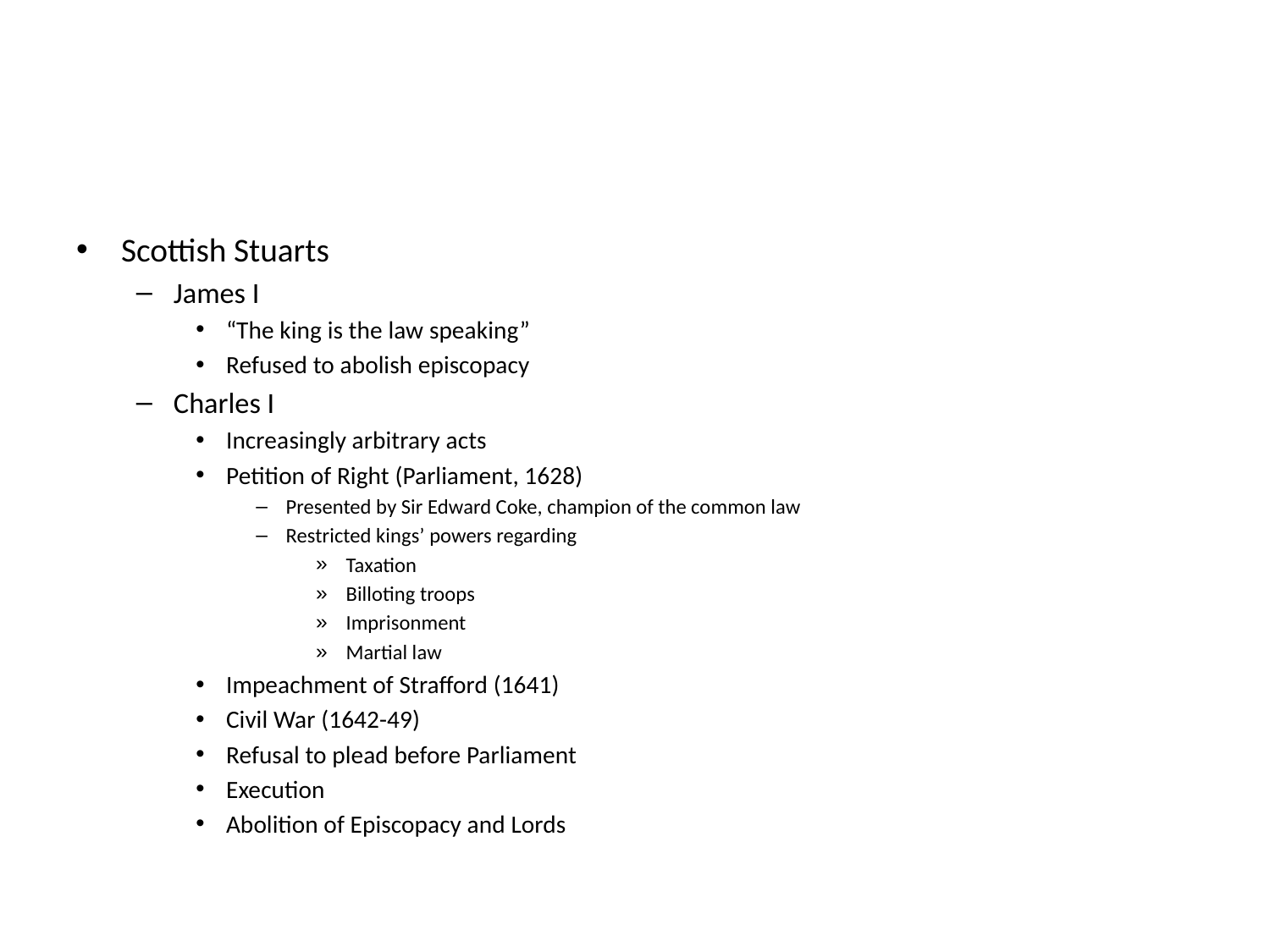

#
Scottish Stuarts
James I
“The king is the law speaking”
Refused to abolish episcopacy
Charles I
Increasingly arbitrary acts
Petition of Right (Parliament, 1628)
Presented by Sir Edward Coke, champion of the common law
Restricted kings’ powers regarding
Taxation
Billoting troops
Imprisonment
Martial law
Impeachment of Strafford (1641)
Civil War (1642-49)
Refusal to plead before Parliament
Execution
Abolition of Episcopacy and Lords